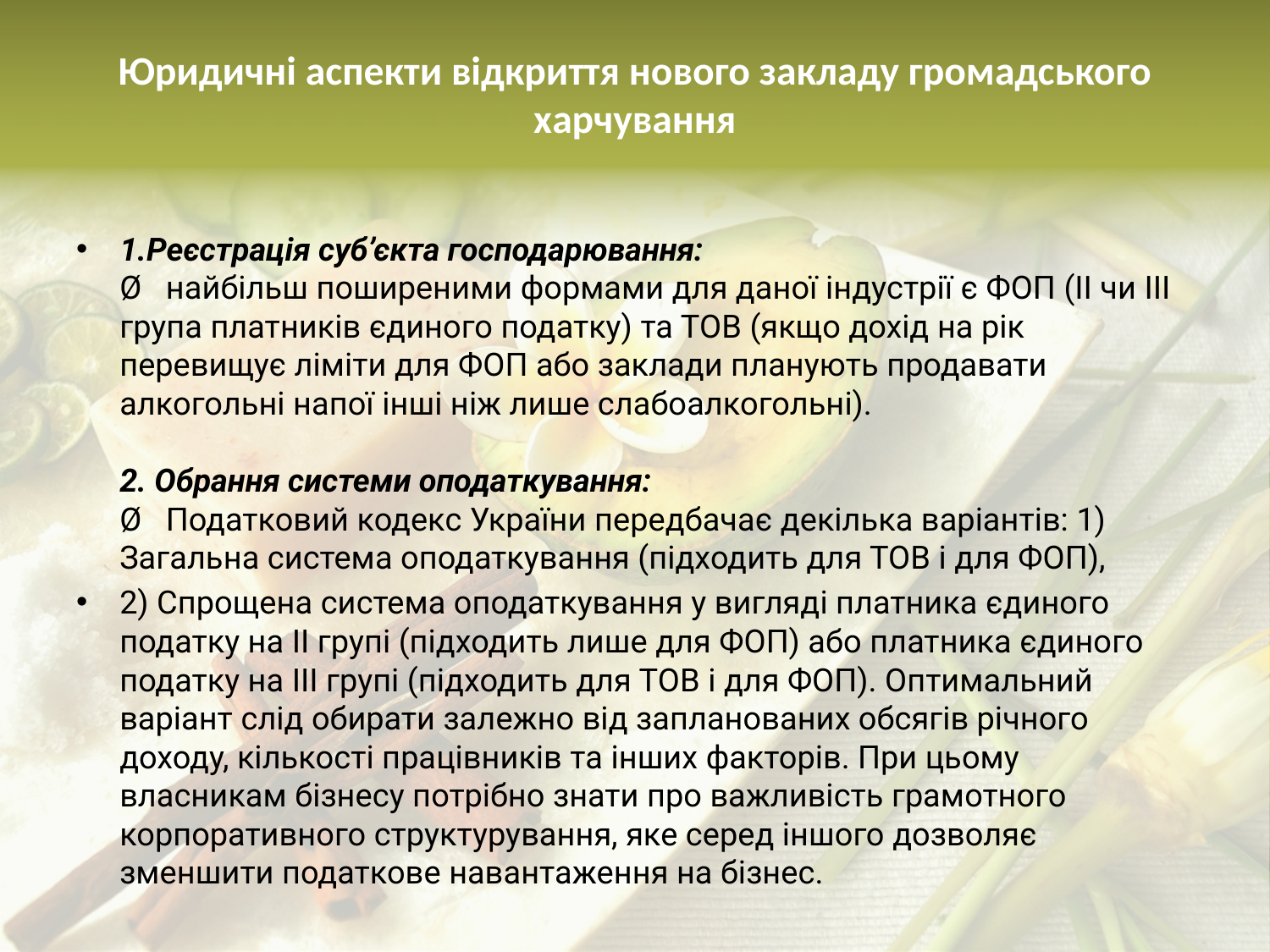

# Юридичні аспекти відкриття нового закладу громадського харчування
1.Реєстрація суб’єкта господарювання:
Ø   найбільш поширеними формами для даної індустрії є ФОП (II чи III група платників єдиного податку) та ТОВ (якщо дохід на рік перевищує ліміти для ФОП або заклади планують продавати алкогольні напої інші ніж лише слабоалкогольні).
2. Обрання системи оподаткування:
Ø   Податковий кодекс України передбачає декілька варіантів: 1) Загальна система оподаткування (підходить для ТОВ і для ФОП),
2) Спрощена система оподаткування у вигляді платника єдиного податку на II групі (підходить лише для ФОП) або платника єдиного податку на III групі (підходить для ТОВ і для ФОП). Оптимальний варіант слід обирати залежно від запланованих обсягів річного доходу, кількості працівників та інших факторів. При цьому власникам бізнесу потрібно знати про важливість грамотного корпоративного структурування, яке серед іншого дозволяє зменшити податкове навантаження на бізнес.